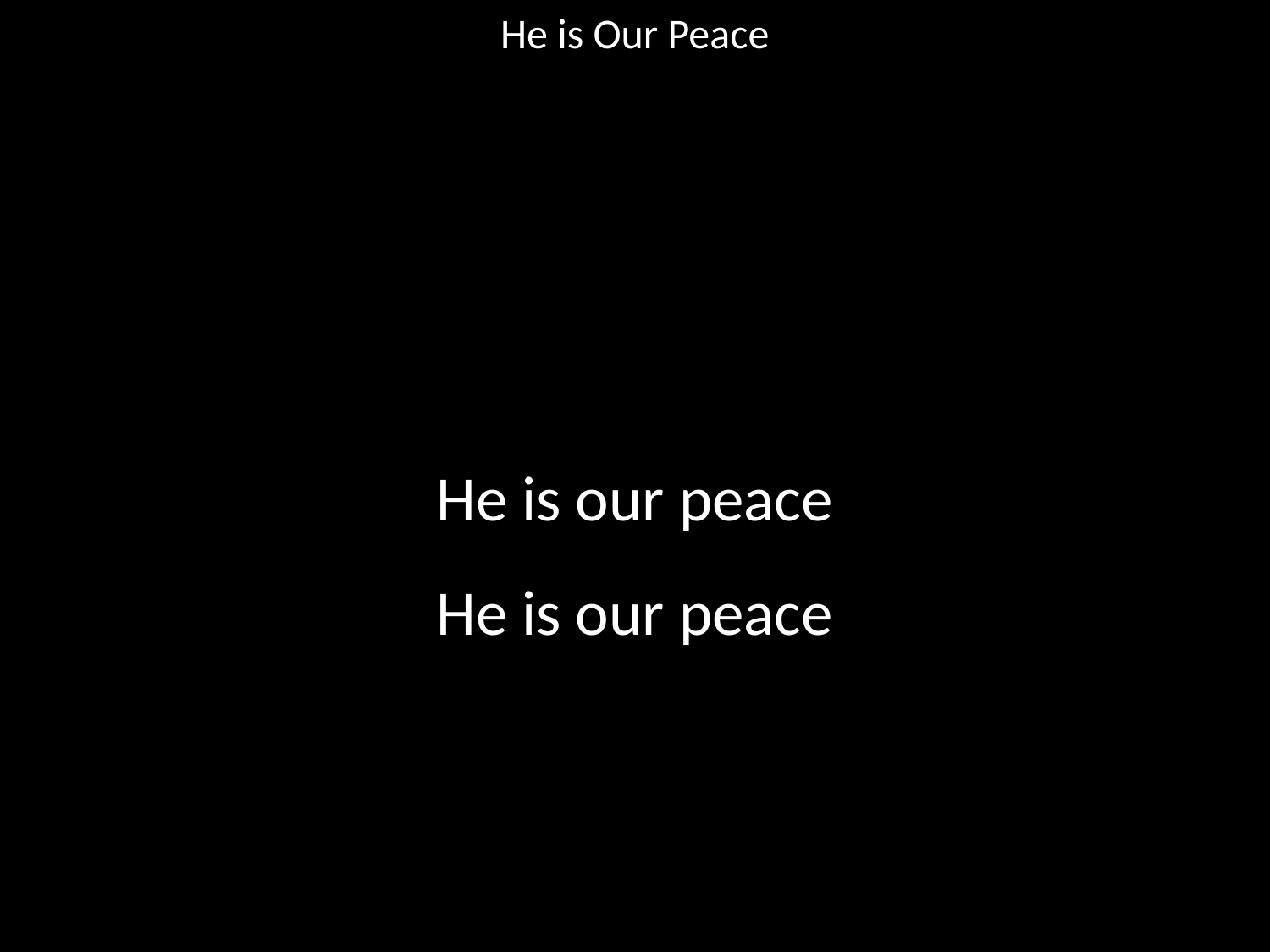

He is Our Peace
#
He is our peace
He is our peace